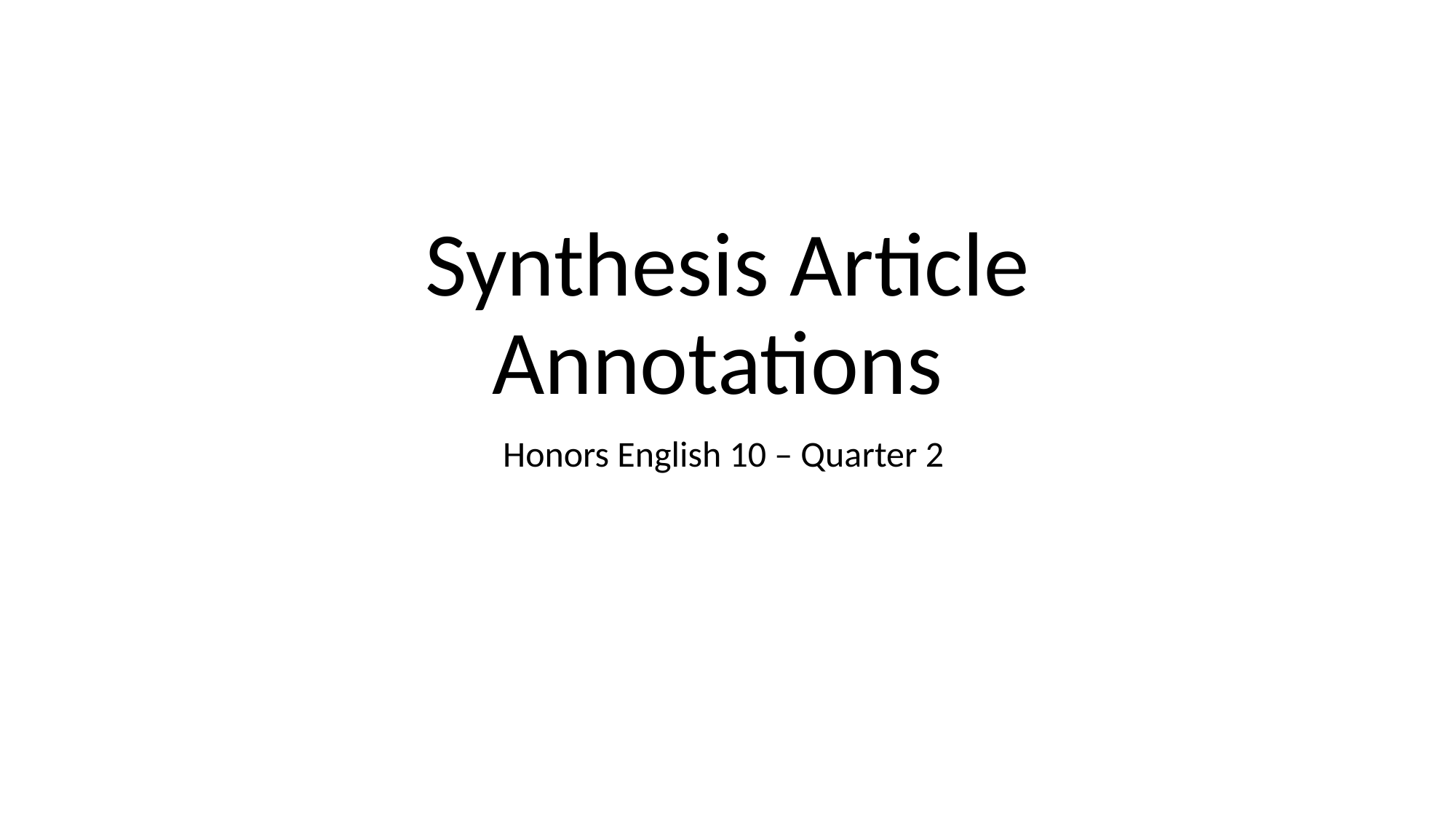

# Synthesis Article Annotations
Honors English 10 – Quarter 2